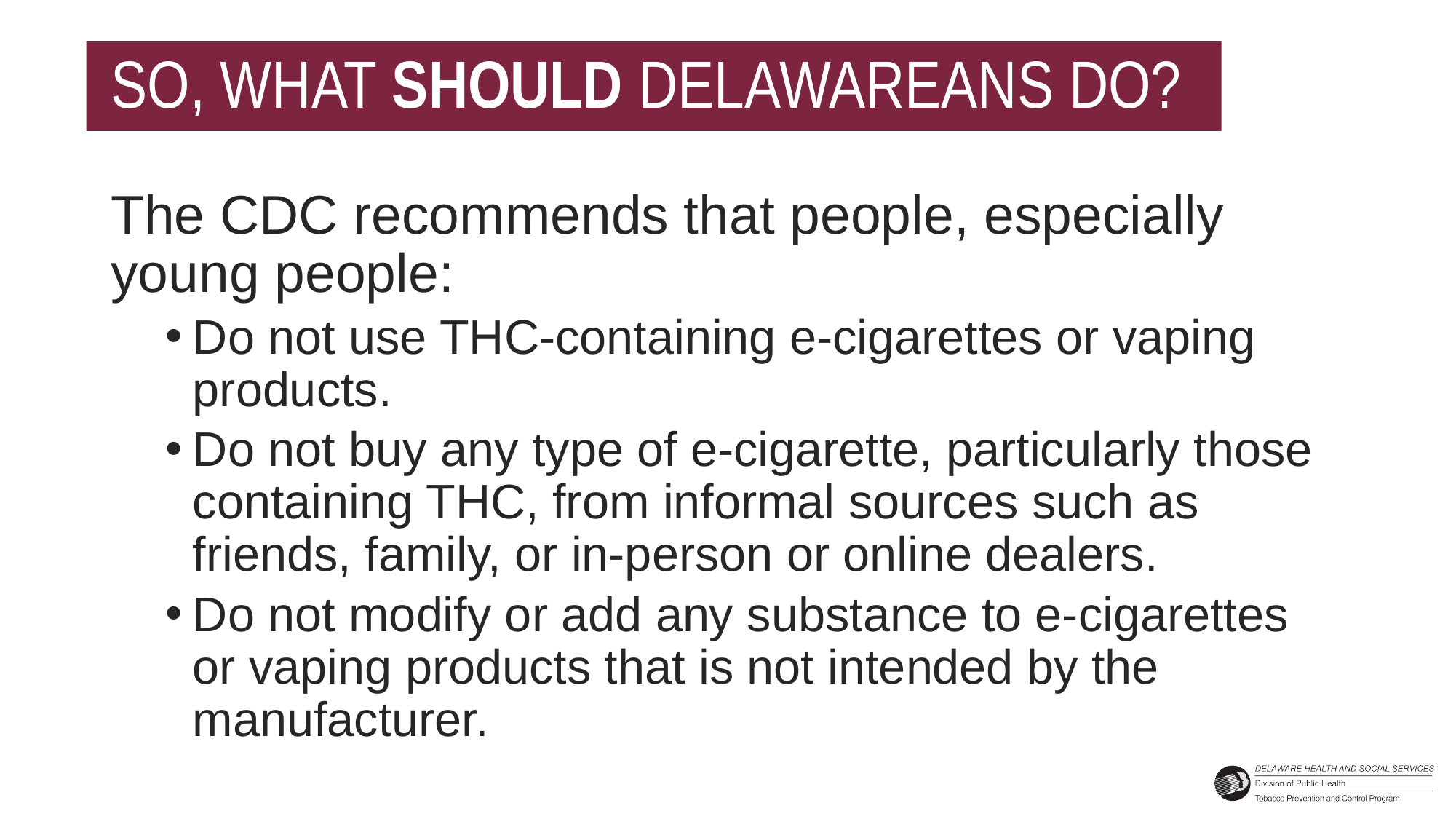

# SO, WHAT SHOULD DELAWAREANS DO?
The CDC recommends that people, especially young people:
Do not use THC-containing e-cigarettes or vaping products.
Do not buy any type of e-cigarette, particularly those containing THC, from informal sources such as friends, family, or in-person or online dealers.
Do not modify or add any substance to e-cigarettes or vaping products that is not intended by the manufacturer.